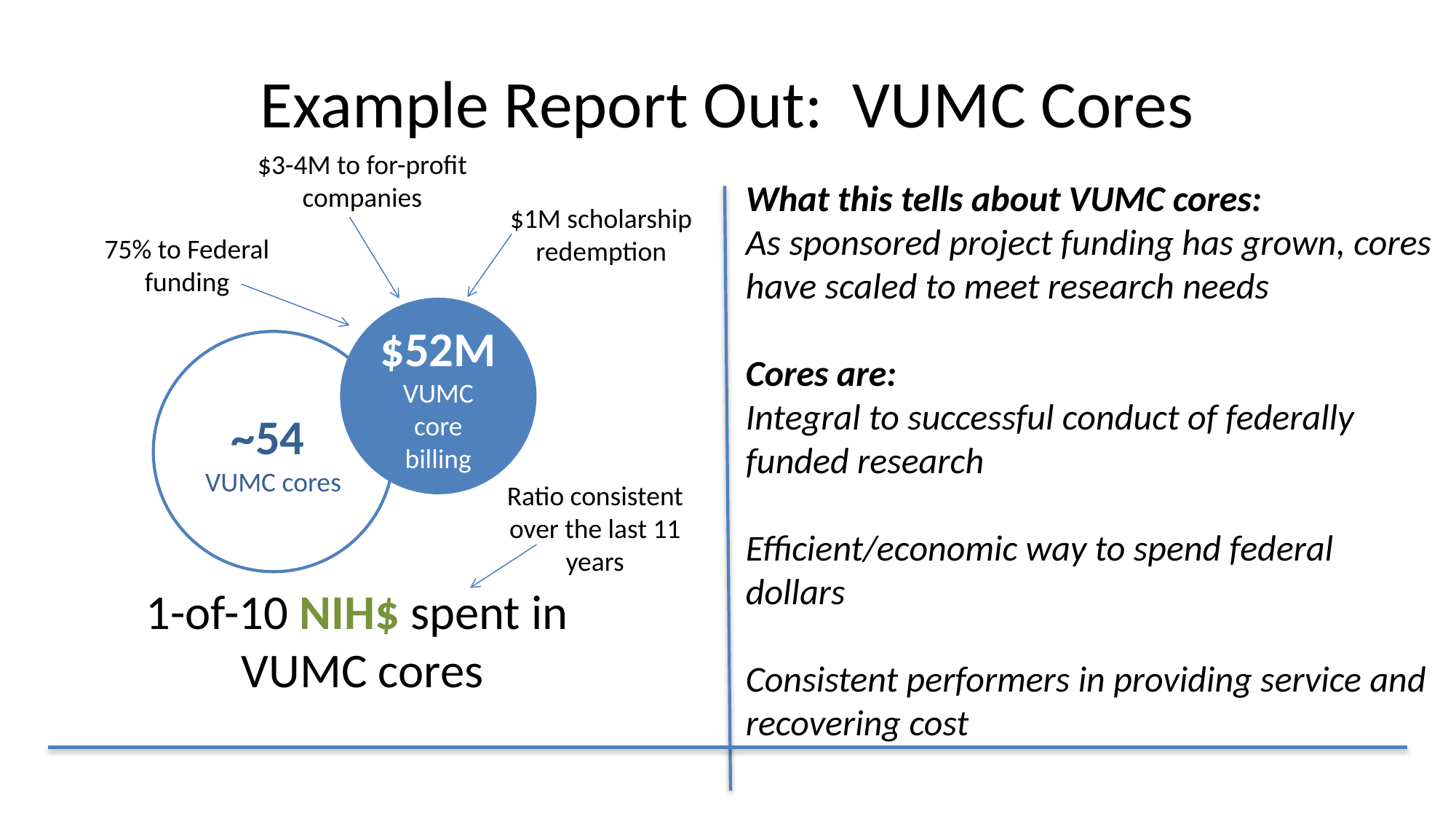

# Example Report Out:  VUMC Cores
$3-4M to for-profit companies
What this tells about VUMC cores:
As sponsored project funding has grown, cores have scaled to meet research needs

Cores are:
Integral to successful conduct of federally funded research

Efficient/economic way to spend federal dollars

Consistent performers in providing service and recovering cost

$1M scholarship redemption
75% to Federal funding
$52M
VUMC core billing
~54
VUMC cores
Ratio consistent over the last 11 years
1-of-10 NIH$ spent in
VUMC cores